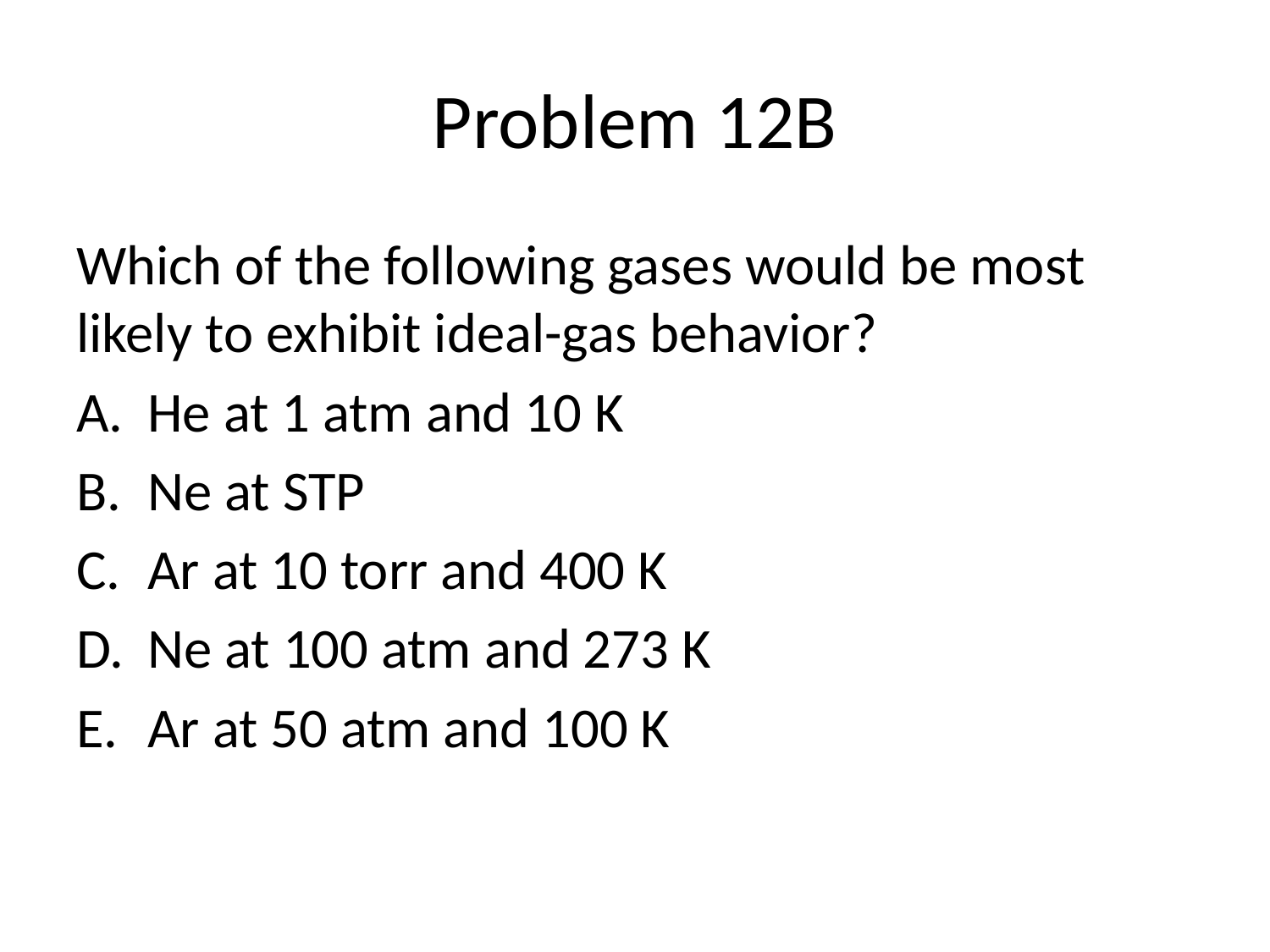

# Problem 12B
Which of the following gases would be most likely to exhibit ideal-gas behavior?
He at 1 atm and 10 K
Ne at STP
Ar at 10 torr and 400 K
Ne at 100 atm and 273 K
Ar at 50 atm and 100 K